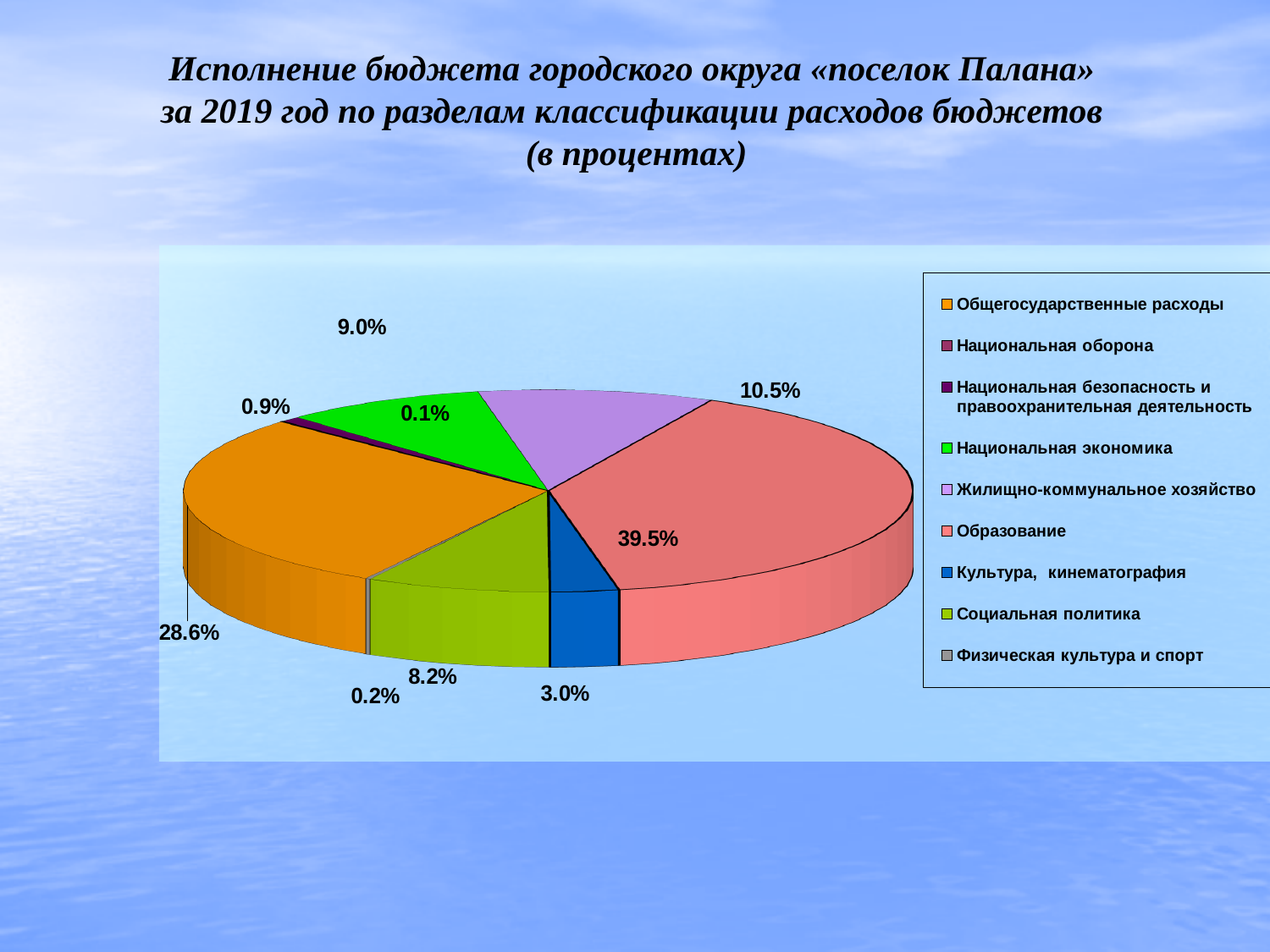

Исполнение бюджета городского округа «поселок Палана»
за 2019 год по разделам классификации расходов бюджетов
(в процентах)

[unsupported chart]